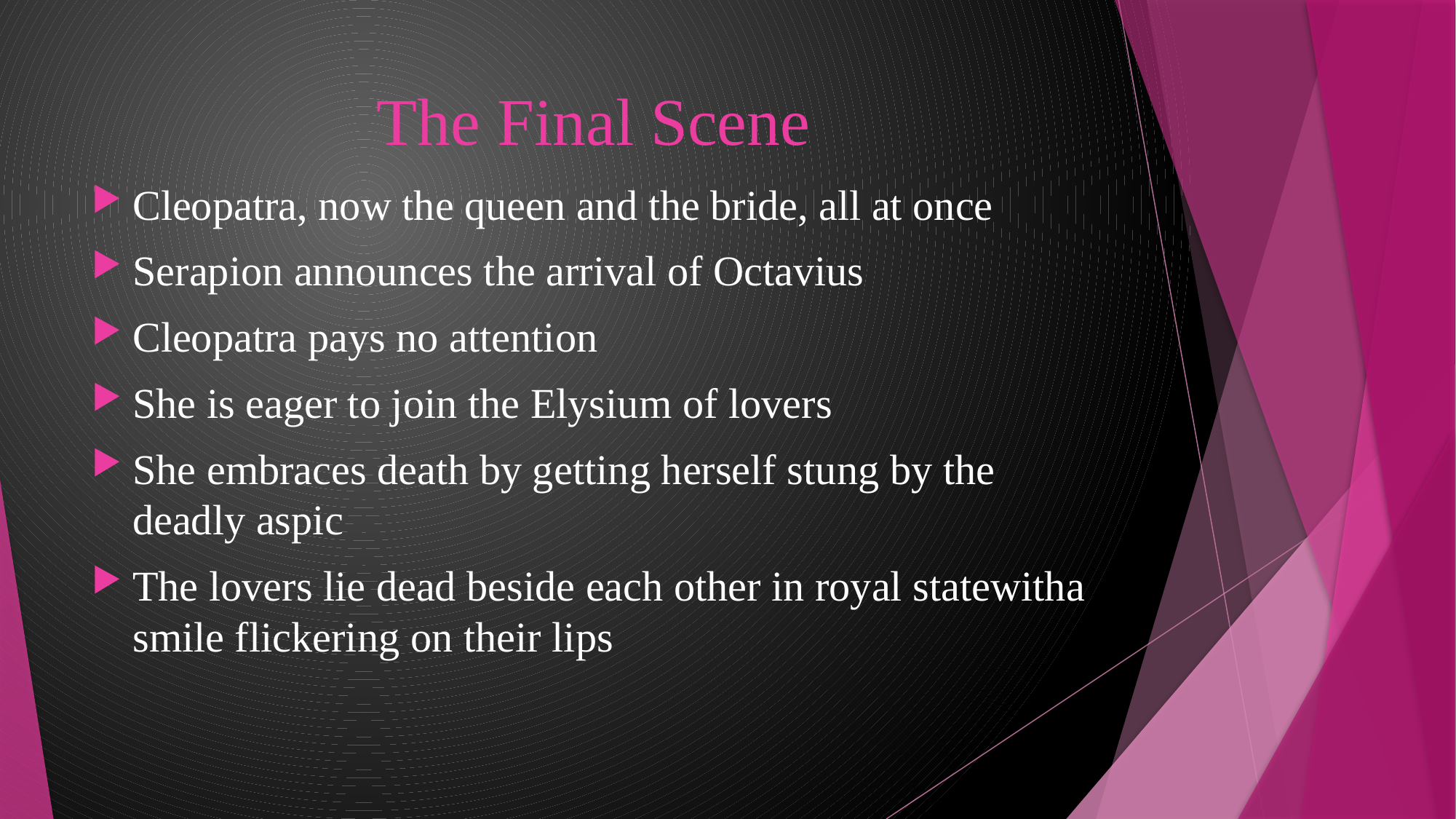

# The Final Scene
Cleopatra, now the queen and the bride, all at once
Serapion announces the arrival of Octavius
Cleopatra pays no attention
She is eager to join the Elysium of lovers
She embraces death by getting herself stung by the deadly aspic
The lovers lie dead beside each other in royal statewitha smile flickering on their lips